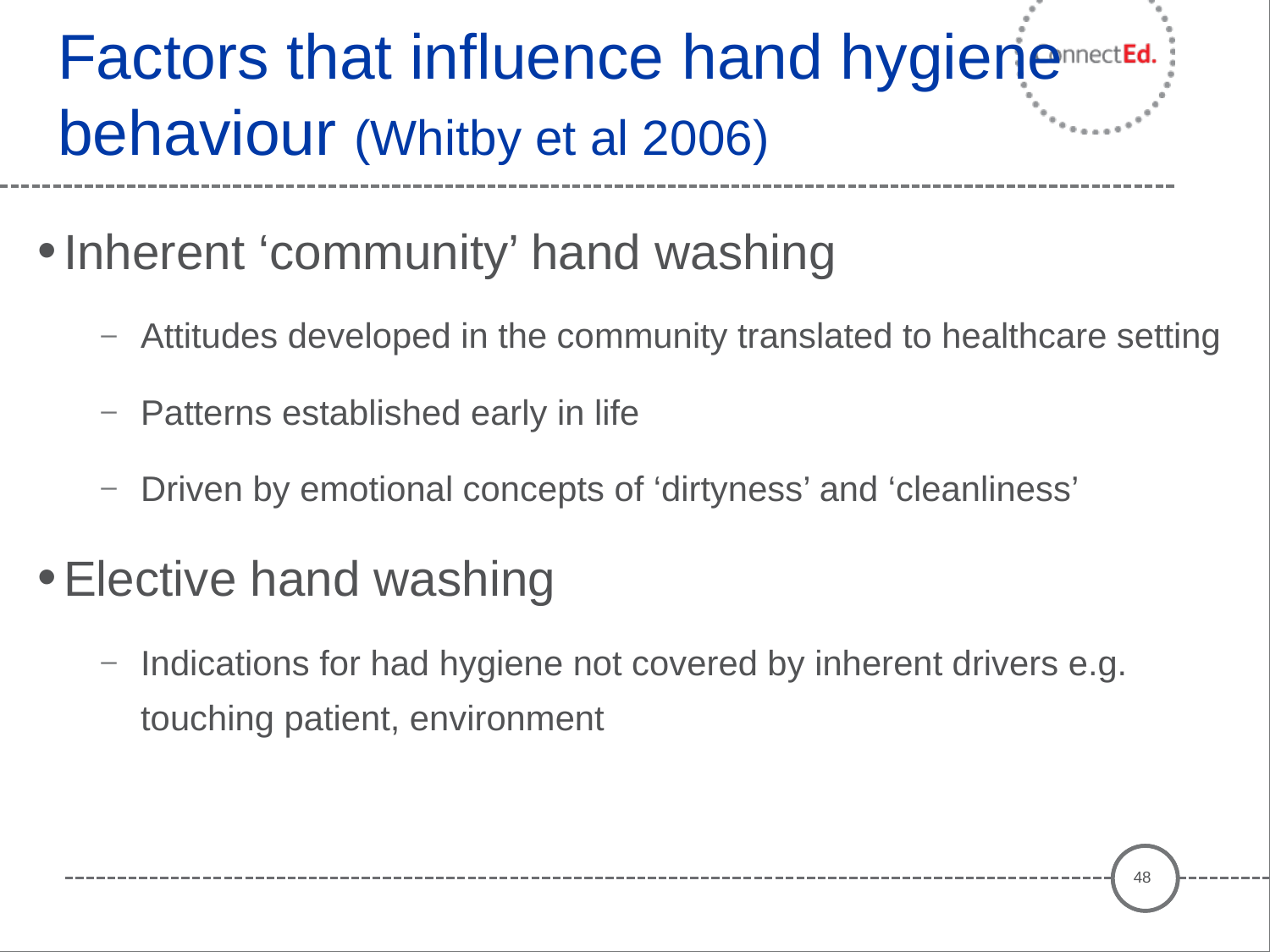

# Factors that influence hand hygiene behaviour (Whitby et al 2006)
Inherent ‘community’ hand washing
Attitudes developed in the community translated to healthcare setting
Patterns established early in life
Driven by emotional concepts of ‘dirtyness’ and ‘cleanliness’
Elective hand washing
Indications for had hygiene not covered by inherent drivers e.g. touching patient, environment
48